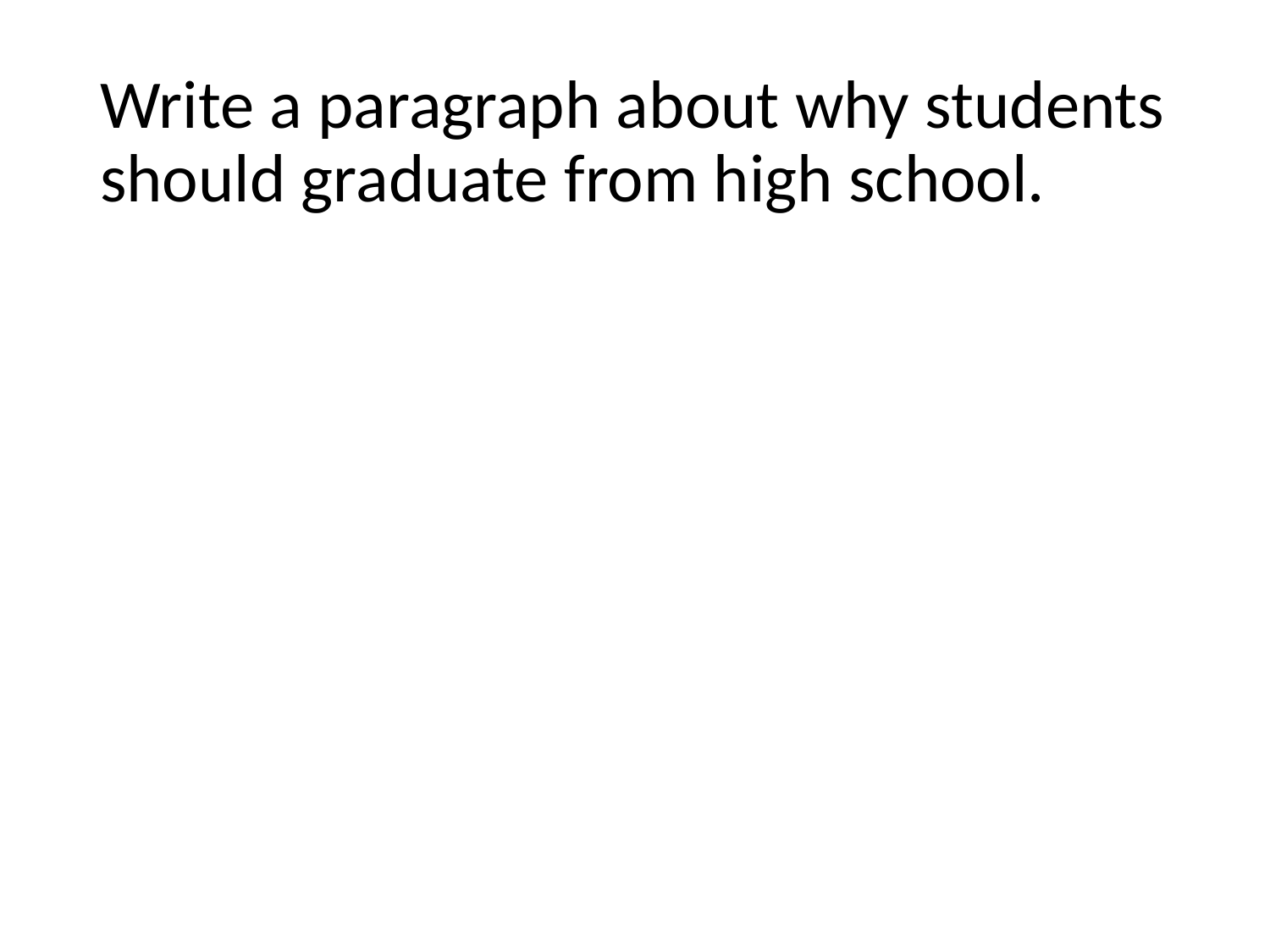

# Write a paragraph about why students should graduate from high school.